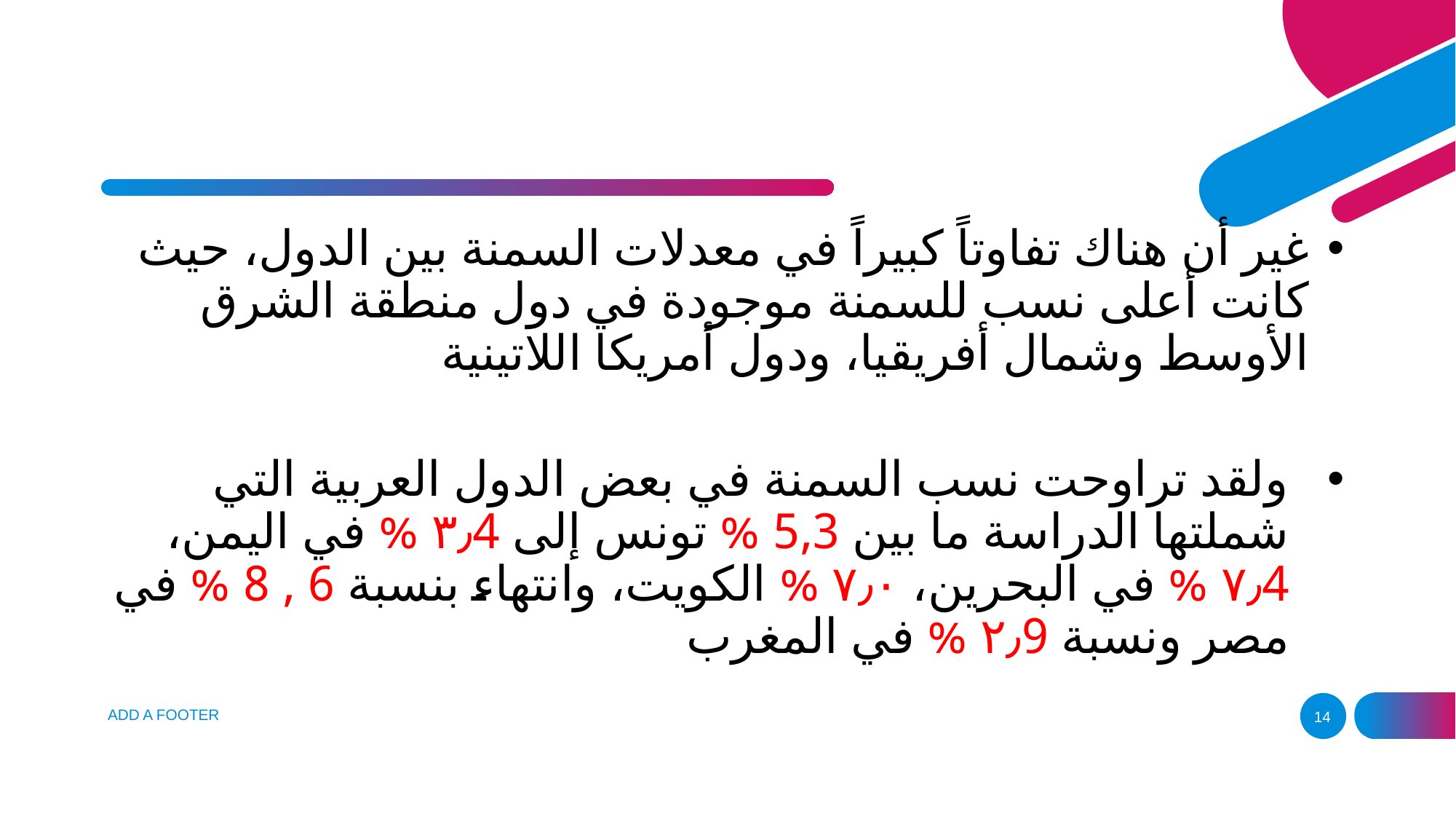

#
غير أن هناك تفاوتاً كبيراً في معدلات السمنة بين الدول، حيث كانت أعلى نسب للسمنة موجودة في دول منطقة الشرق الأوسط وشمال أفريقيا، ودول أمريكا اللاتينية

ولقد تراوحت نسب السمنة في بعض الدول العربية التي شملتها الدراسة ما بين 5,3 % تونس إلى ۳٫4 % في اليمن، ۷٫4 % في البحرين، ۷٫۰ % الكويت، وانتهاء بنسبة 6 , 8 % في مصر ونسبة ۲٫9 % في المغرب

ADD A FOOTER
14